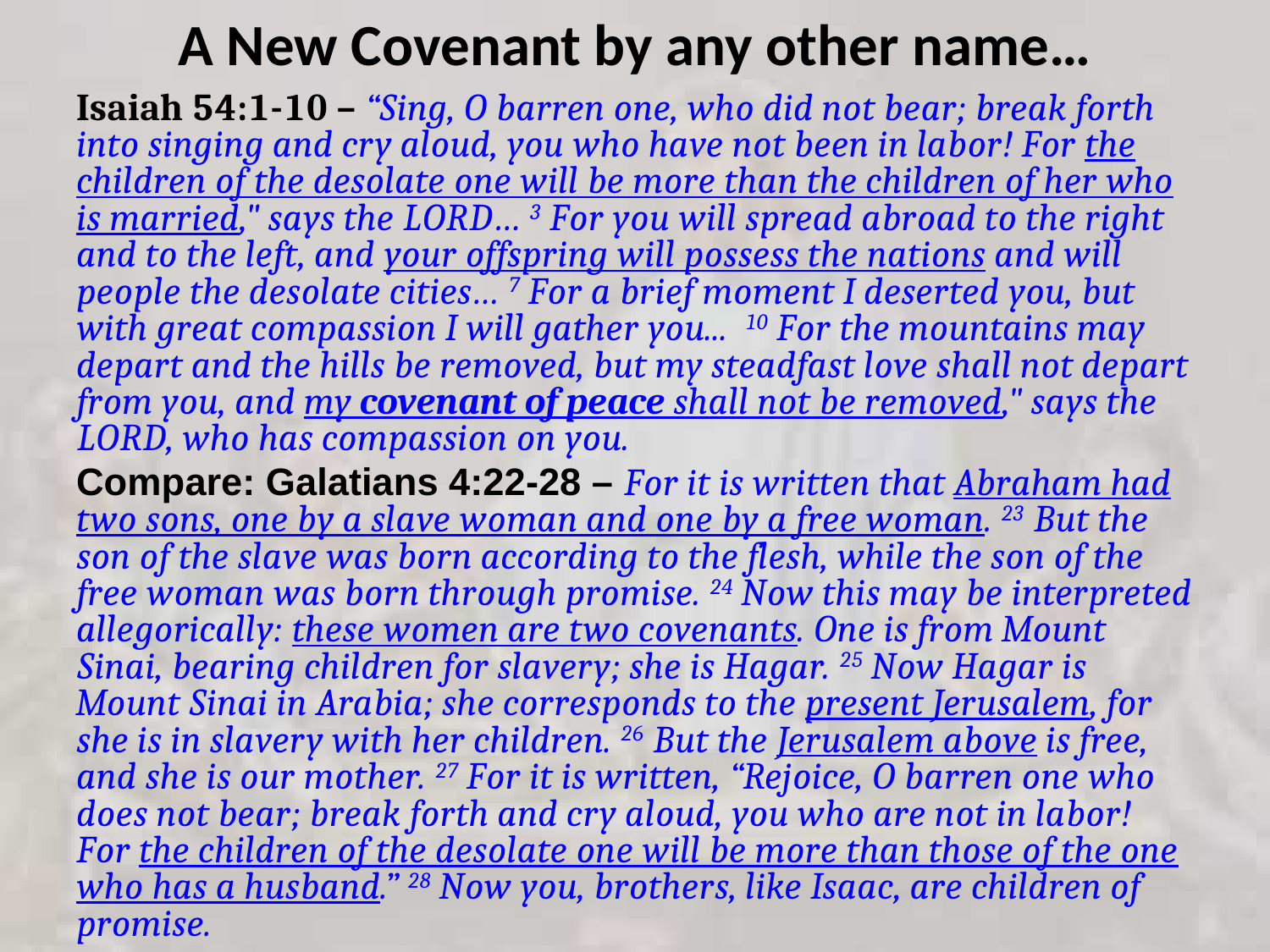

# A New Covenant by any other name…
Isaiah 54:1-10 – “Sing, O barren one, who did not bear; break forth into singing and cry aloud, you who have not been in labor! For the children of the desolate one will be more than the children of her who is married," says the LORD… 3 For you will spread abroad to the right and to the left, and your offspring will possess the nations and will people the desolate cities… 7 For a brief moment I deserted you, but with great compassion I will gather you...  10 For the mountains may depart and the hills be removed, but my steadfast love shall not depart from you, and my covenant of peace shall not be removed," says the LORD, who has compassion on you.
Compare: Galatians 4:22-28 – For it is written that Abraham had two sons, one by a slave woman and one by a free woman. 23 But the son of the slave was born according to the flesh, while the son of the free woman was born through promise. 24 Now this may be interpreted allegorically: these women are two covenants. One is from Mount Sinai, bearing children for slavery; she is Hagar. 25 Now Hagar is Mount Sinai in Arabia; she corresponds to the present Jerusalem, for she is in slavery with her children. 26 But the Jerusalem above is free, and she is our mother. 27 For it is written, “Rejoice, O barren one who does not bear; break forth and cry aloud, you who are not in labor! For the children of the desolate one will be more than those of the one who has a husband.” 28 Now you, brothers, like Isaac, are children of promise.